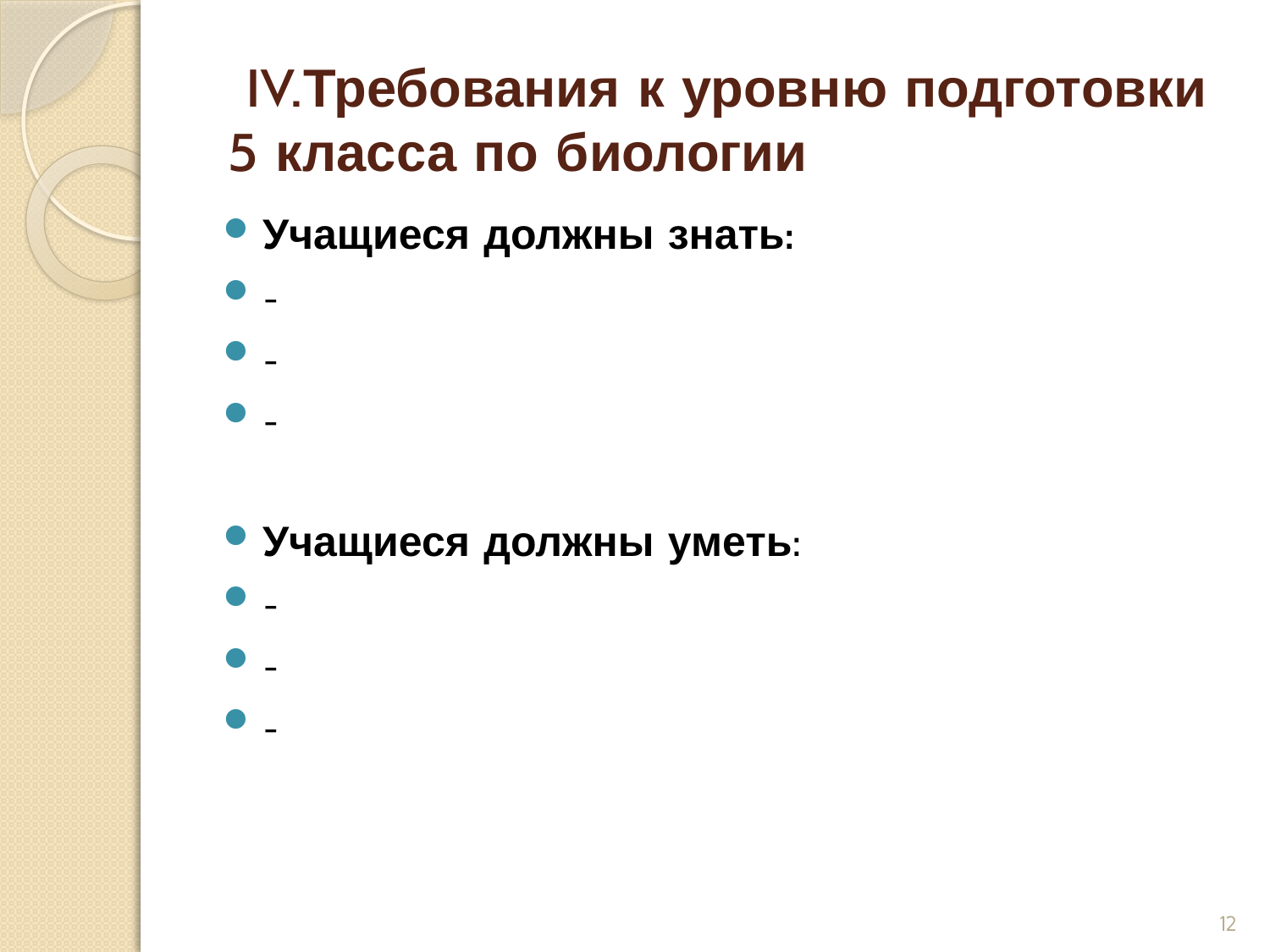

# IV.Требования к уровню подготовки 5 класса по биологии
Учащиеся должны знать:
-
-
-

Учащиеся должны уметь:
-
-
-
12